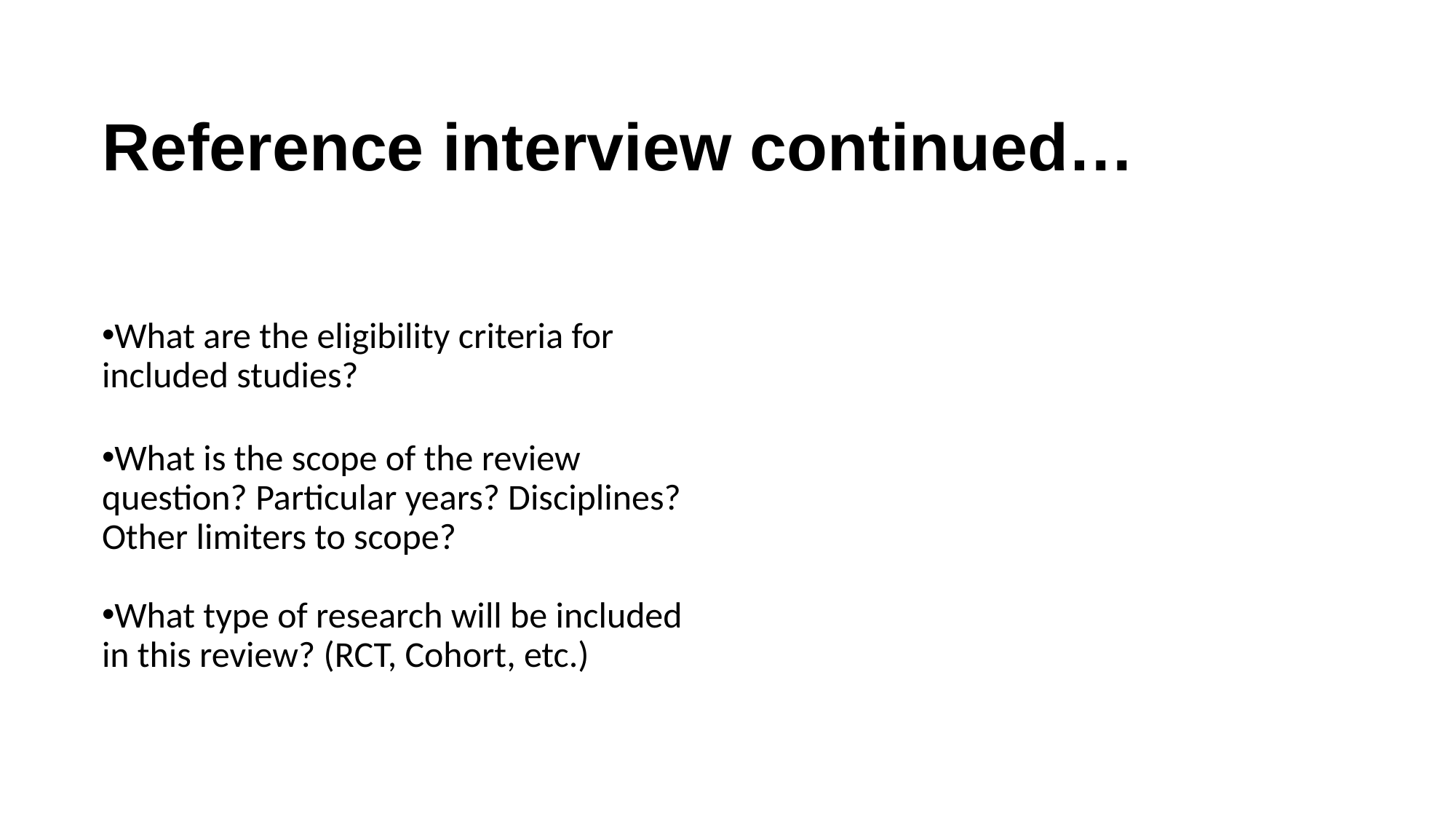

# Reference interview continued…
What are the eligibility criteria for included studies?
What is the scope of the review question? Particular years? Disciplines? Other limiters to scope?
What type of research will be included in this review? (RCT, Cohort, etc.)